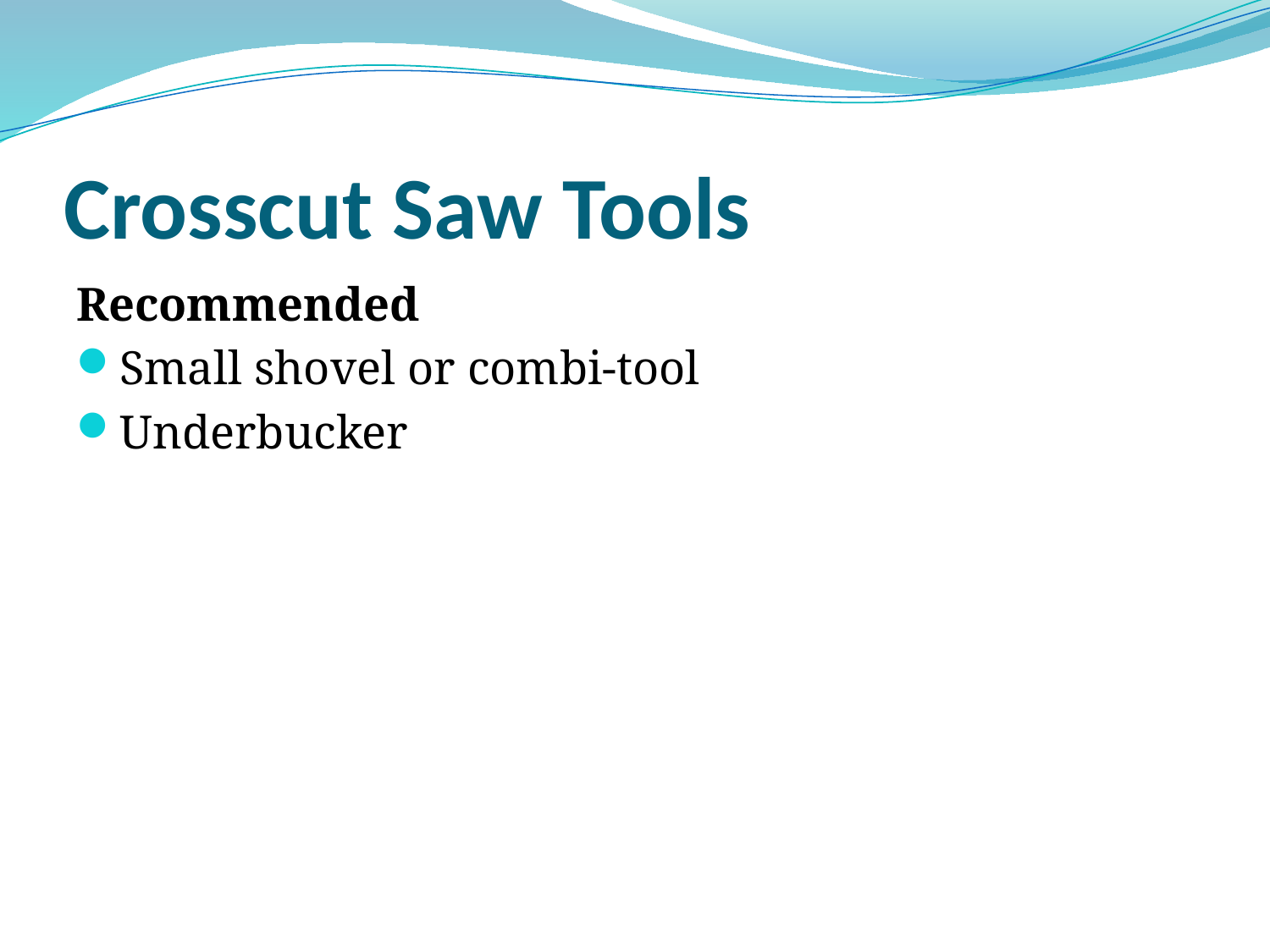

# Crosscut Saw Tools
Recommended
Small shovel or combi-tool
Underbucker